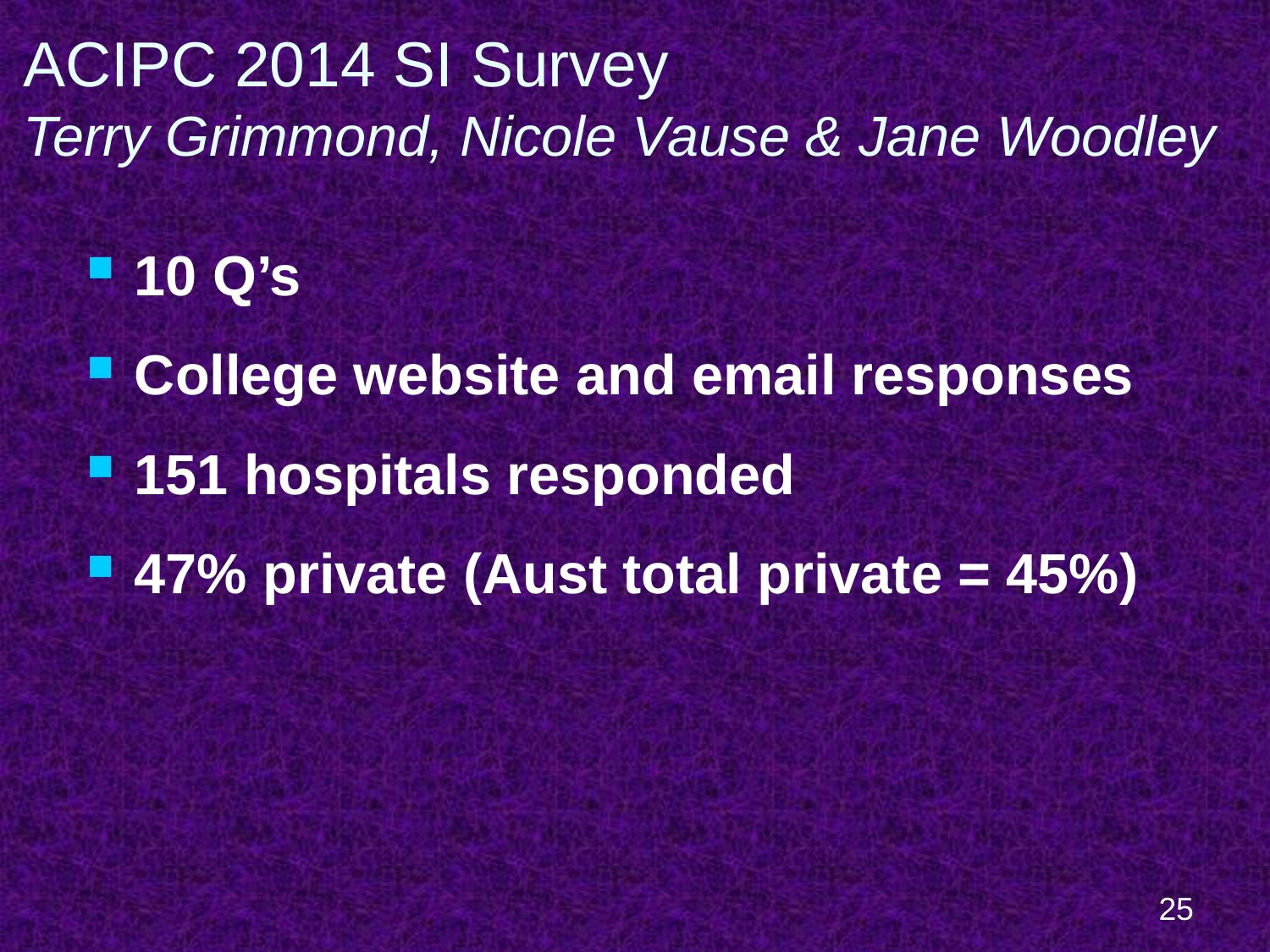

# ACIPC 2014 SI Survey Terry Grimmond, Nicole Vause & Jane Woodley
10 Q’s
College website and email responses
151 hospitals responded
47% private (Aust total private = 45%)

25